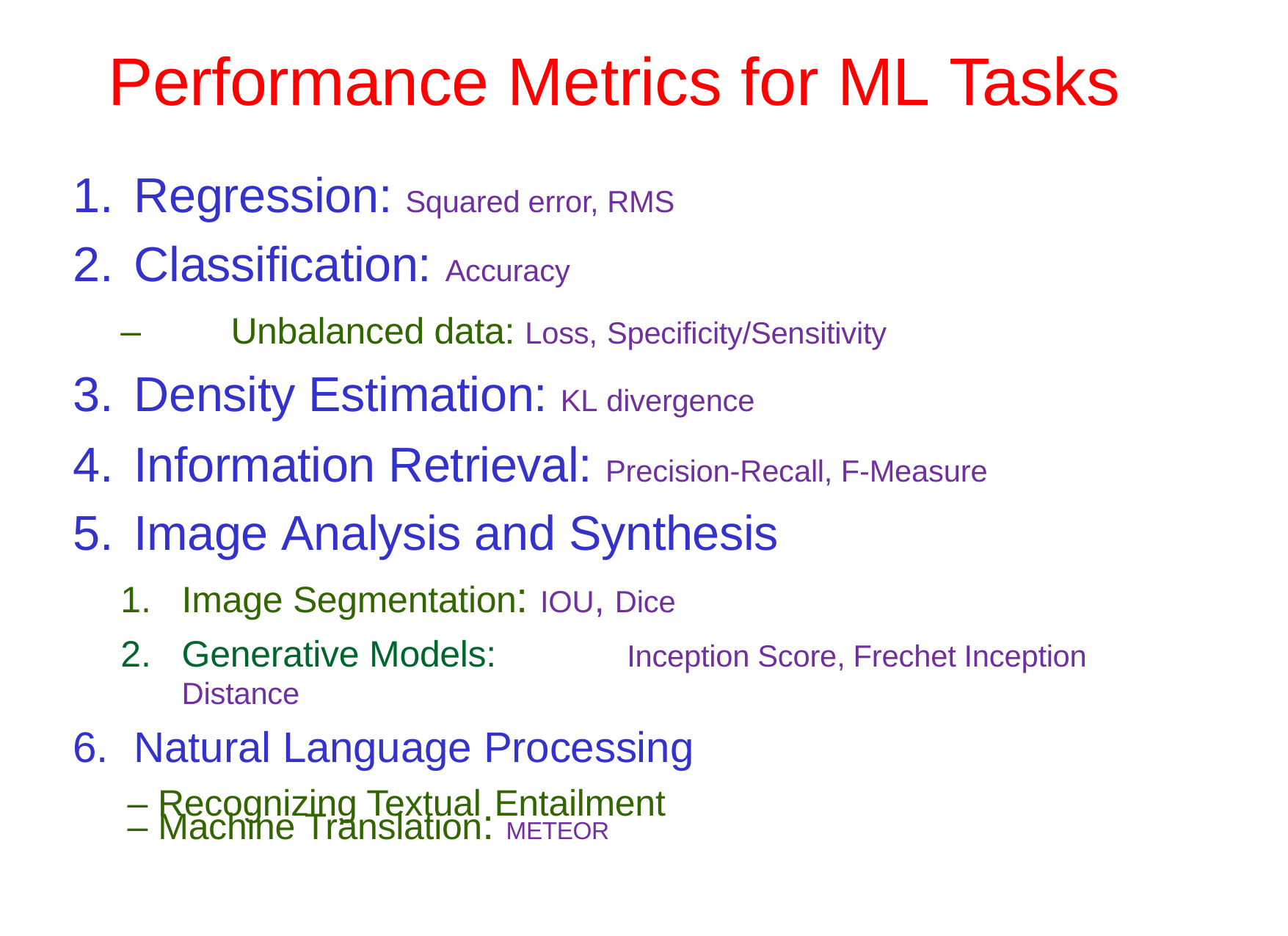

# Performance Metrics for ML Tasks
Regression: Squared error, RMS
Classification: Accuracy
–	Unbalanced data: Loss, Specificity/Sensitivity
Density Estimation: KL divergence
Information Retrieval: Precision-Recall, F-Measure
Image Analysis and Synthesis
Image Segmentation: IOU, Dice
Generative Models:	Inception Score, Frechet Inception Distance
Natural Language Processing
– Recognizing Textual Entailment
– Machine Translation: METEOR